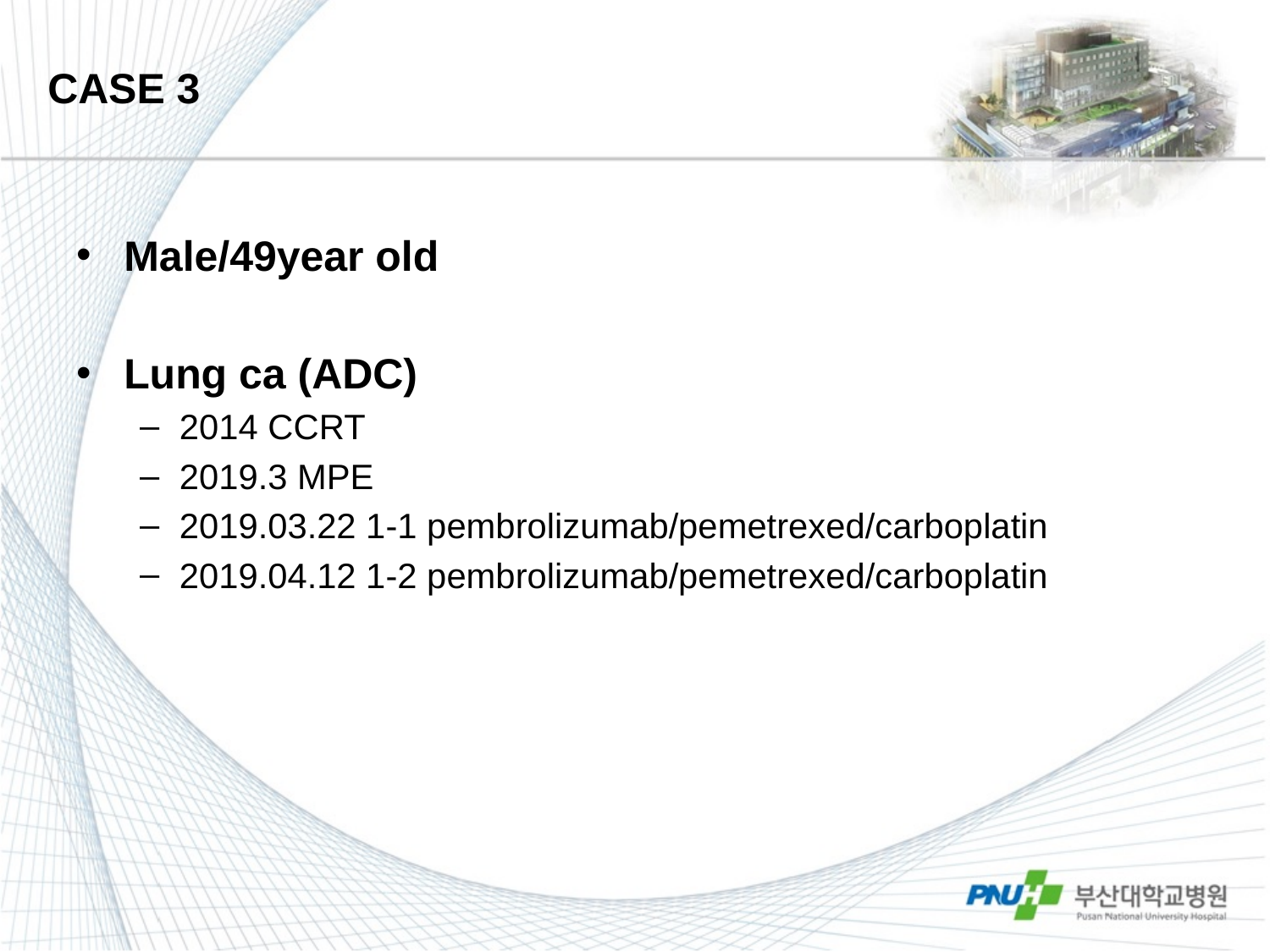

# CASE 3
Male/49year old

Lung ca (ADC)
2014 CCRT
2019.3 MPE
2019.03.22 1-1 pembrolizumab/pemetrexed/carboplatin
2019.04.12 1-2 pembrolizumab/pemetrexed/carboplatin